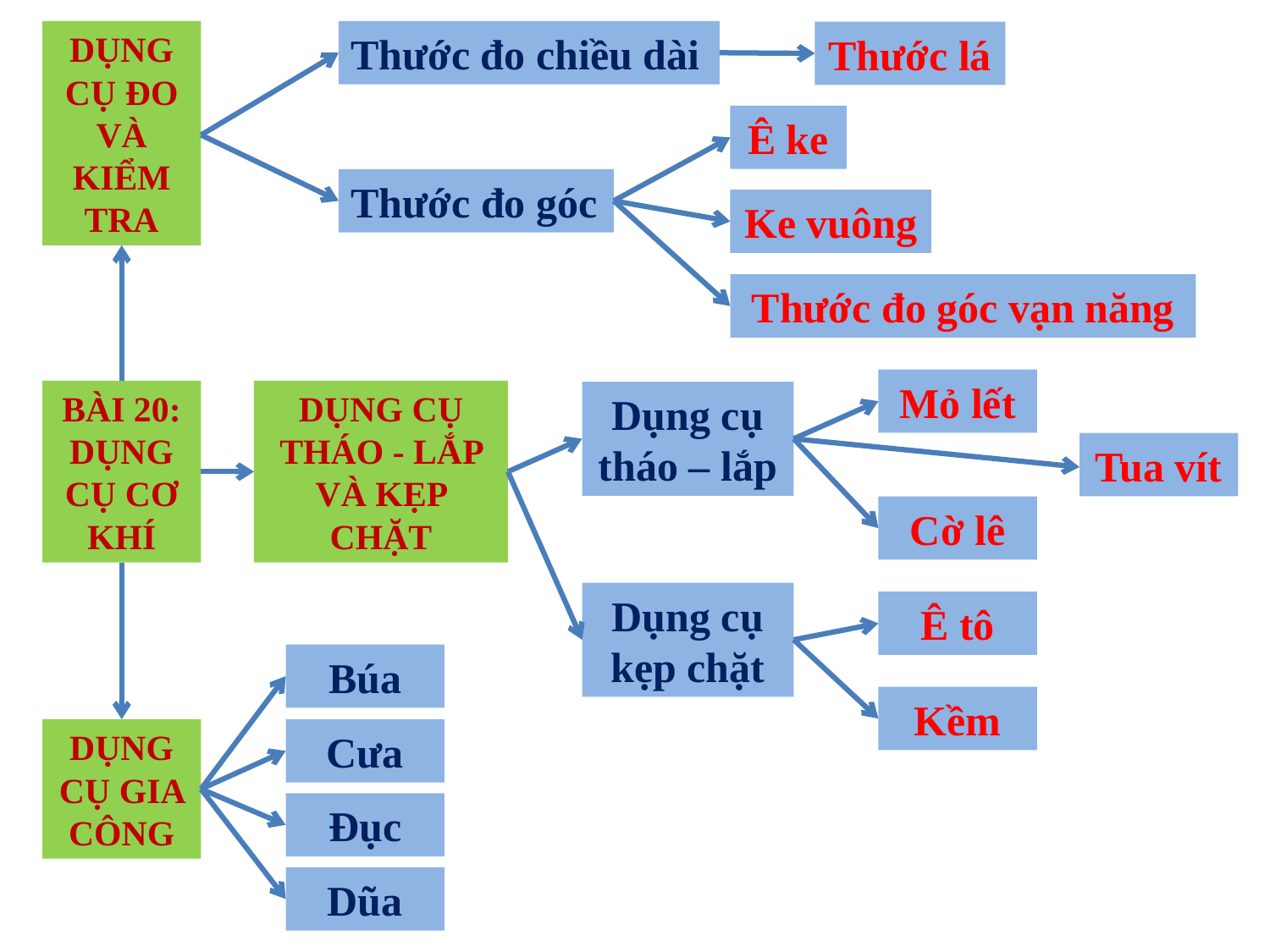

DỤNG CỤ ĐO VÀ KIỂM TRA
Thước đo chiều dài
Thước lá
Ê ke
Thước đo góc
Ke vuông
Thước đo góc vạn năng
Mỏ lết
BÀI 20: DỤNG CỤ CƠ KHÍ
DỤNG CỤ THÁO - LẮP VÀ KẸP CHẶT
Dụng cụ tháo – lắp
Tua vít
Cờ lê
Dụng cụ kẹp chặt
Ê tô
Búa
Kềm
DỤNG CỤ GIA CÔNG
Cưa
Đục
Dũa